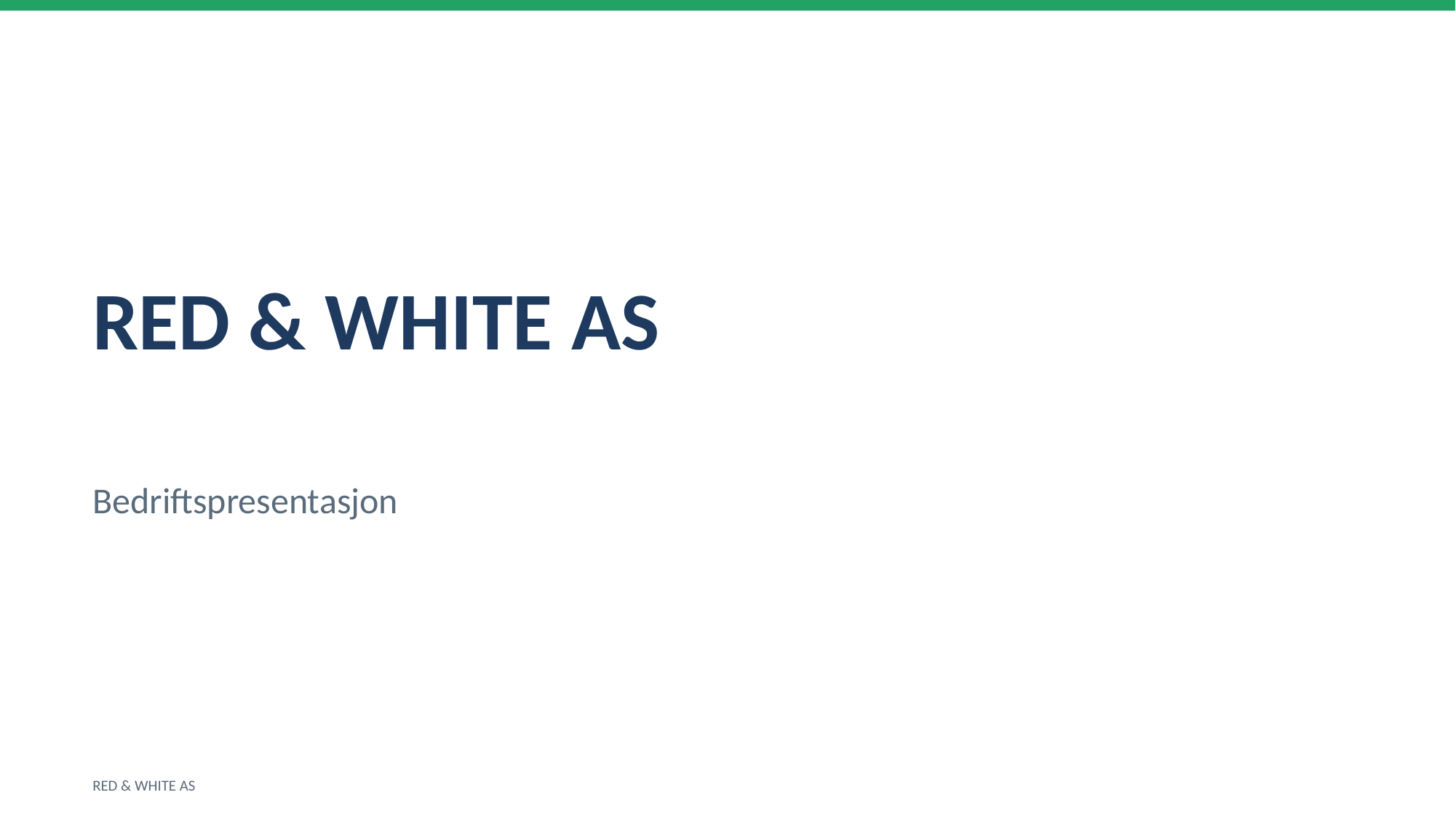

RED & WHITE AS
Bedriftspresentasjon
RED & WHITE AS